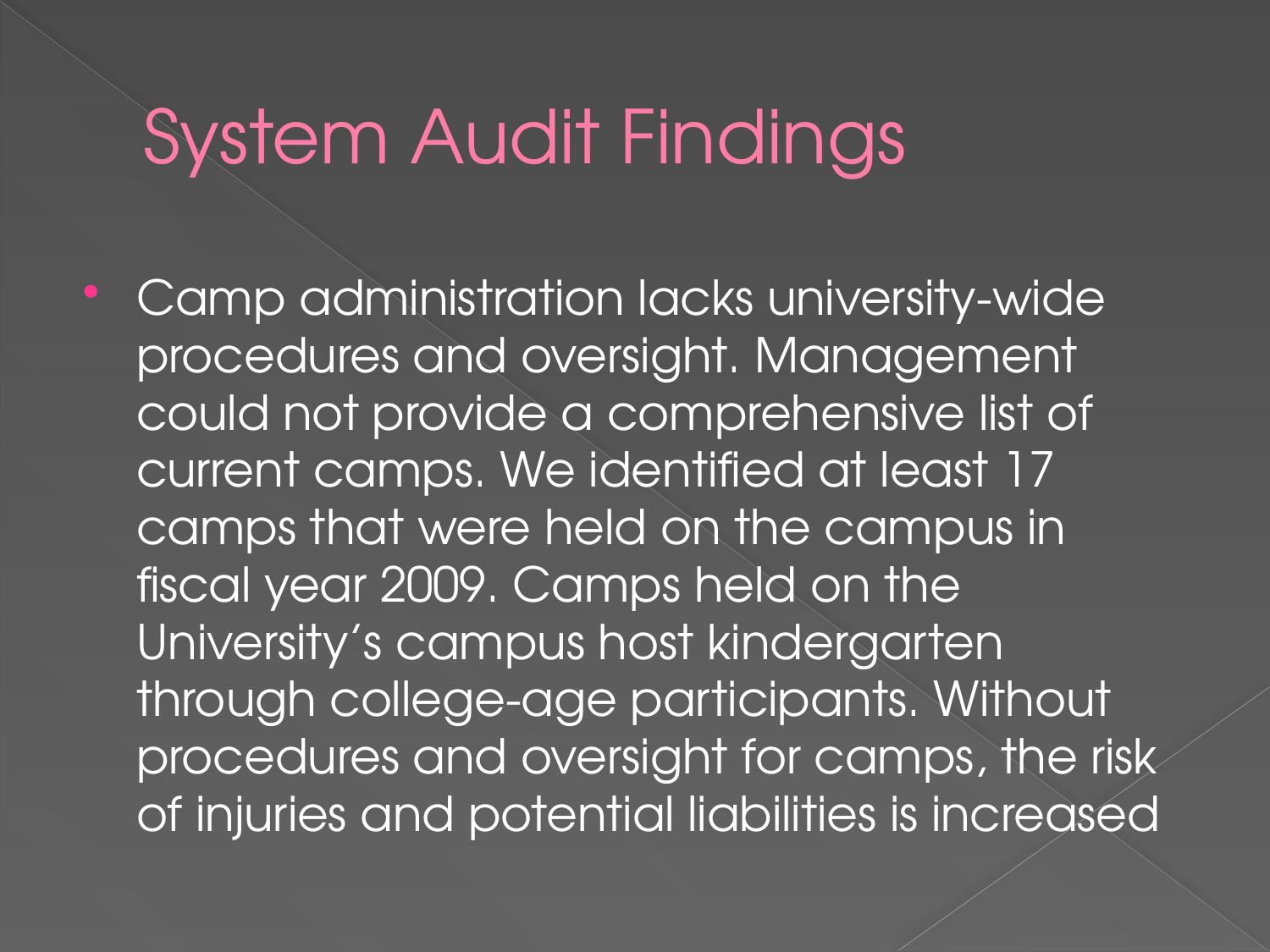

# System Audit Findings
Camp administration lacks university-wide procedures and oversight. Management could not provide a comprehensive list of current camps. We identified at least 17 camps that were held on the campus in fiscal year 2009. Camps held on the University’s campus host kindergarten through college-age participants. Without procedures and oversight for camps, the risk of injuries and potential liabilities is increased